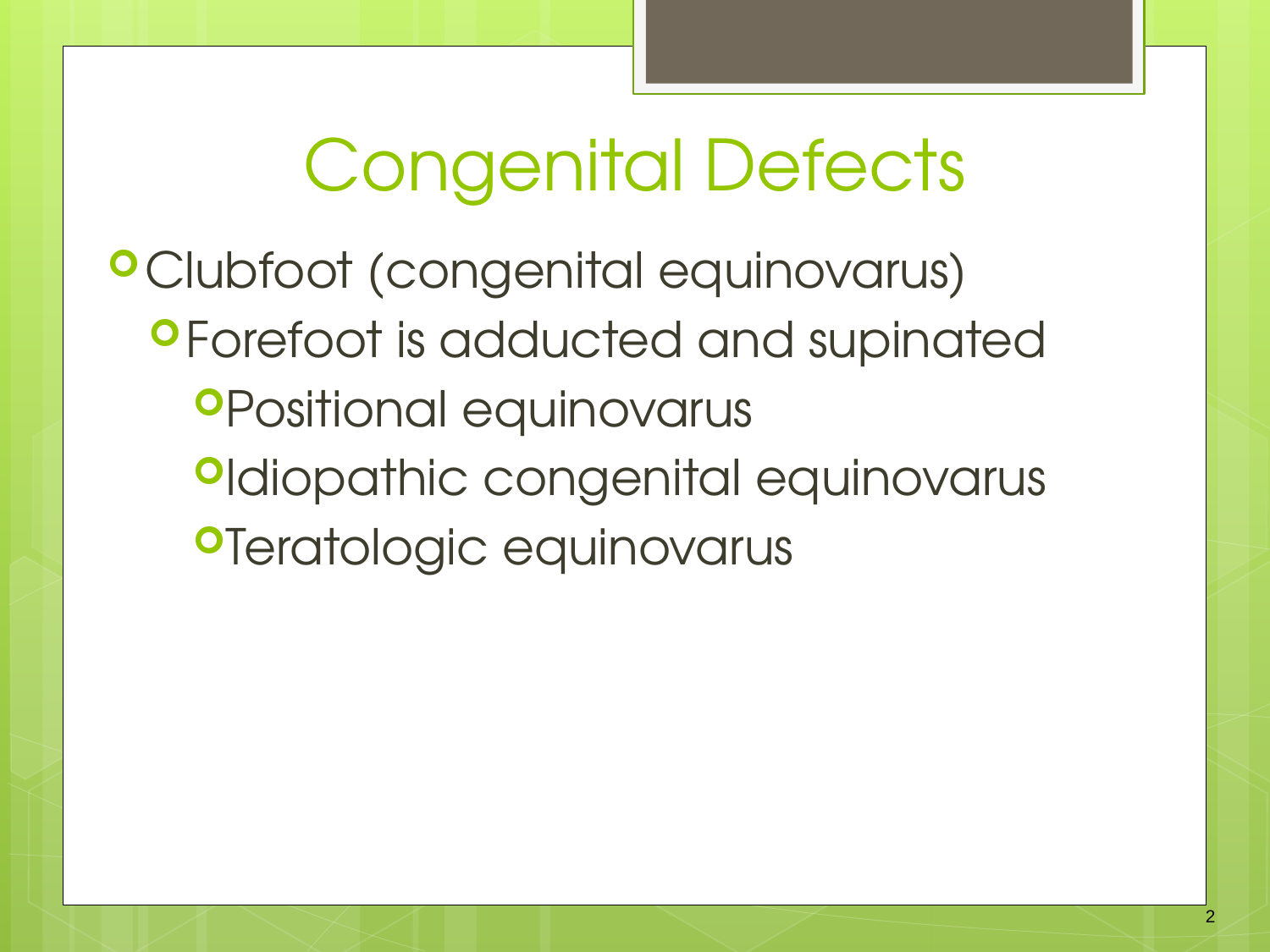

Congenital Defects
Clubfoot (congenital equinovarus)
Forefoot is adducted and supinated
Positional equinovarus
Idiopathic congenital equinovarus
Teratologic equinovarus